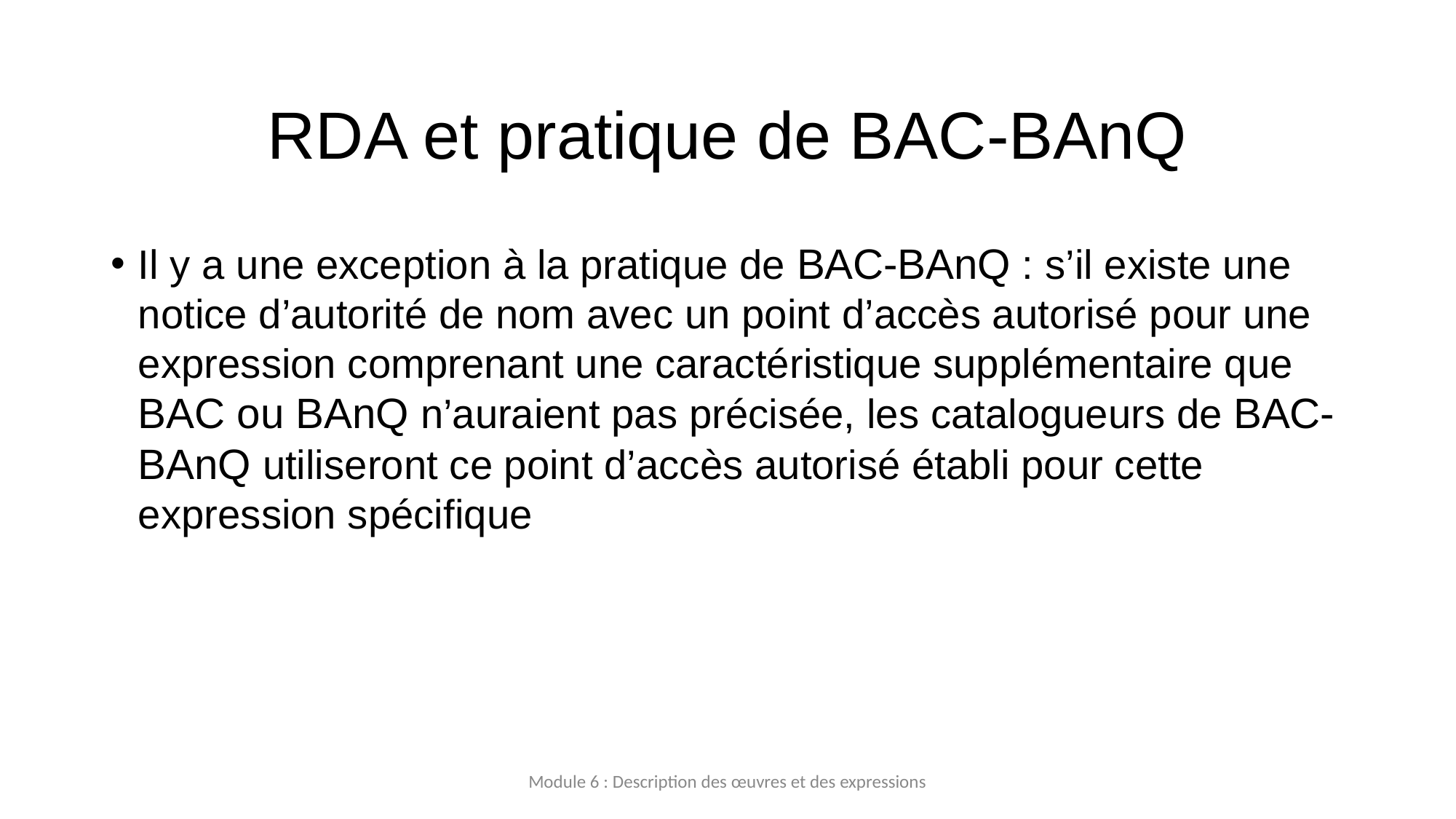

# RDA et pratique de BAC-BAnQ
Il y a une exception à la pratique de BAC-BAnQ : s’il existe une notice d’autorité de nom avec un point d’accès autorisé pour une expression comprenant une caractéristique supplémentaire que BAC ou BAnQ n’auraient pas précisée, les catalogueurs de BAC-BAnQ utiliseront ce point d’accès autorisé établi pour cette expression spécifique
Module 6 : Description des œuvres et des expressions